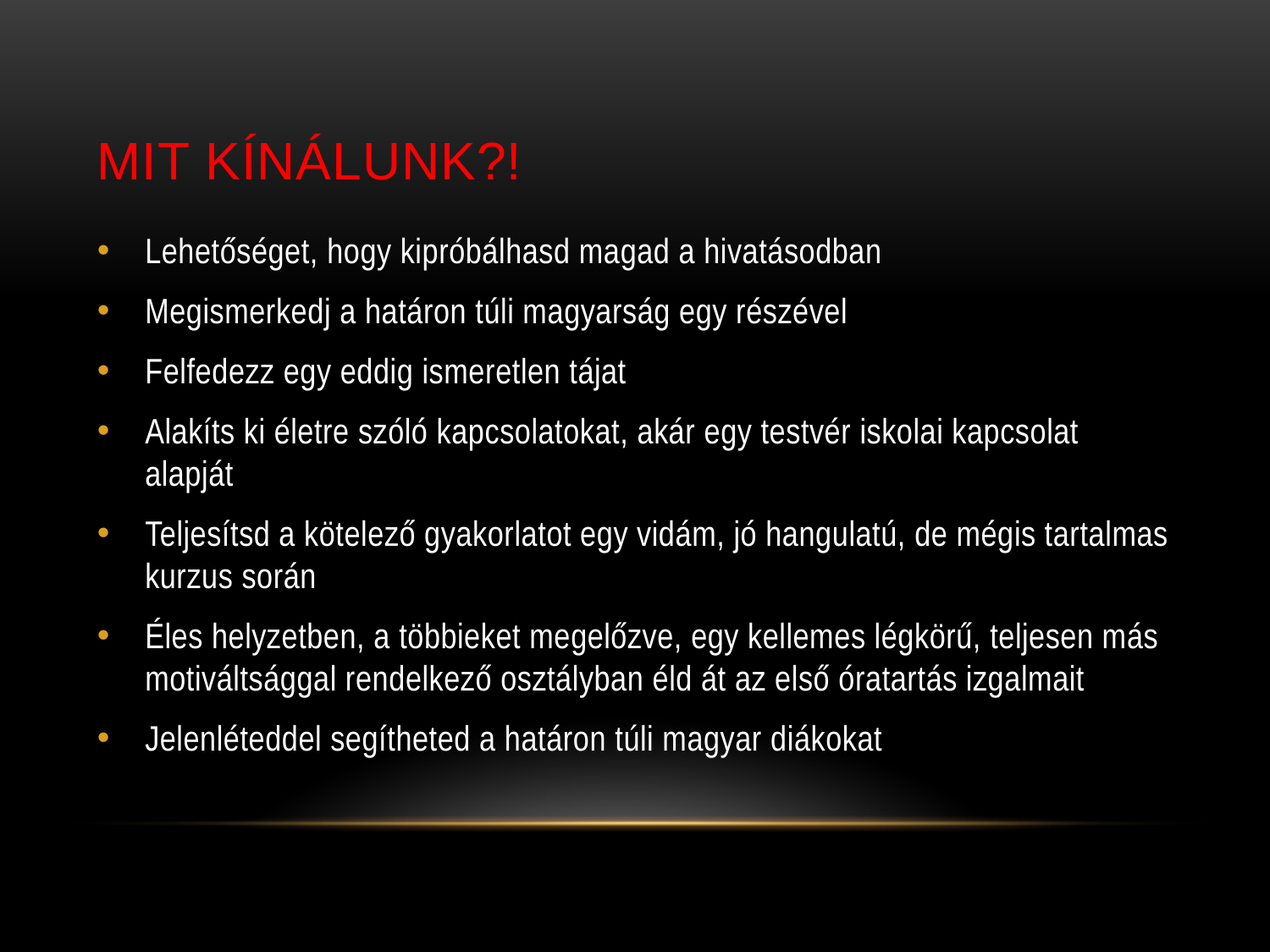

# Mit kínálunk?!
Lehetőséget, hogy kipróbálhasd magad a hivatásodban
Megismerkedj a határon túli magyarság egy részével
Felfedezz egy eddig ismeretlen tájat
Alakíts ki életre szóló kapcsolatokat, akár egy testvér iskolai kapcsolat alapját
Teljesítsd a kötelező gyakorlatot egy vidám, jó hangulatú, de mégis tartalmas kurzus során
Éles helyzetben, a többieket megelőzve, egy kellemes légkörű, teljesen más motiváltsággal rendelkező osztályban éld át az első óratartás izgalmait
Jelenléteddel segítheted a határon túli magyar diákokat